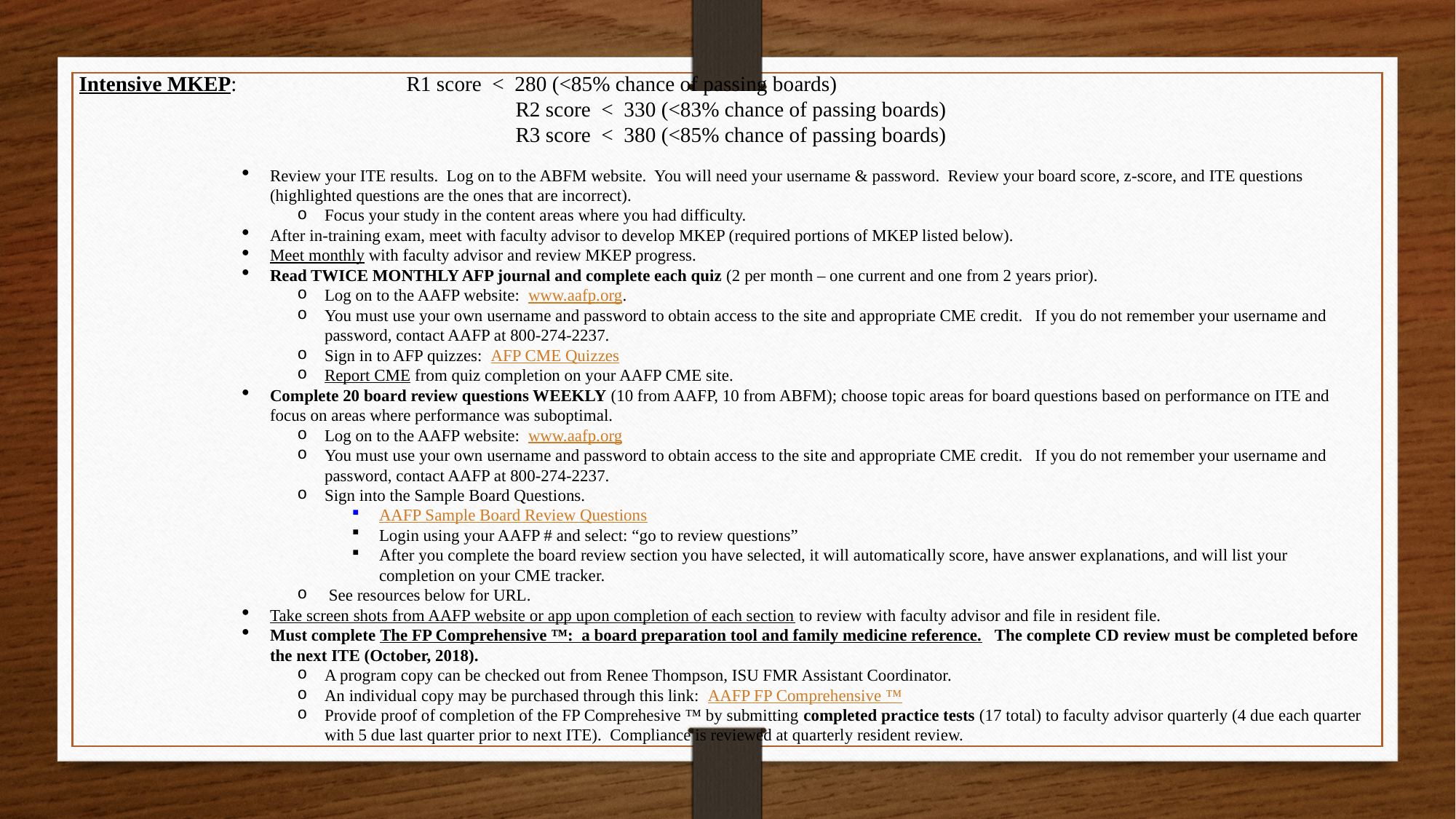

Intensive MKEP:		R1 score  <  280 (<85% chance of passing boards)
		        		R2 score  <  330 (<83% chance of passing boards)
		         		R3 score  <  380 (<85% chance of passing boards)

Review your ITE results.  Log on to the ABFM website.  You will need your username & password.  Review your board score, z-score, and ITE questions (highlighted questions are the ones that are incorrect).
Focus your study in the content areas where you had difficulty.
After in-training exam, meet with faculty advisor to develop MKEP (required portions of MKEP listed below).
Meet monthly with faculty advisor and review MKEP progress.
Read TWICE MONTHLY AFP journal and complete each quiz (2 per month – one current and one from 2 years prior).
Log on to the AAFP website:  www.aafp.org.
You must use your own username and password to obtain access to the site and appropriate CME credit.   If you do not remember your username and password, contact AAFP at 800-274-2237.
Sign in to AFP quizzes:  AFP CME Quizzes
Report CME from quiz completion on your AAFP CME site.
Complete 20 board review questions WEEKLY (10 from AAFP, 10 from ABFM); choose topic areas for board questions based on performance on ITE and focus on areas where performance was suboptimal.
Log on to the AAFP website:  www.aafp.org
You must use your own username and password to obtain access to the site and appropriate CME credit.   If you do not remember your username and password, contact AAFP at 800-274-2237.
Sign into the Sample Board Questions.
AAFP Sample Board Review Questions
Login using your AAFP # and select: “go to review questions”
After you complete the board review section you have selected, it will automatically score, have answer explanations, and will list your completion on your CME tracker.
 See resources below for URL.
Take screen shots from AAFP website or app upon completion of each section to review with faculty advisor and file in resident file.
Must complete The FP Comprehensive ™:  a board preparation tool and family medicine reference.   The complete CD review must be completed before the next ITE (October, 2018).
A program copy can be checked out from Renee Thompson, ISU FMR Assistant Coordinator.
An individual copy may be purchased through this link:  AAFP FP Comprehensive ™
Provide proof of completion of the FP Comprehesive ™ by submitting completed practice tests (17 total) to faculty advisor quarterly (4 due each quarter with 5 due last quarter prior to next ITE).  Compliance is reviewed at quarterly resident review.